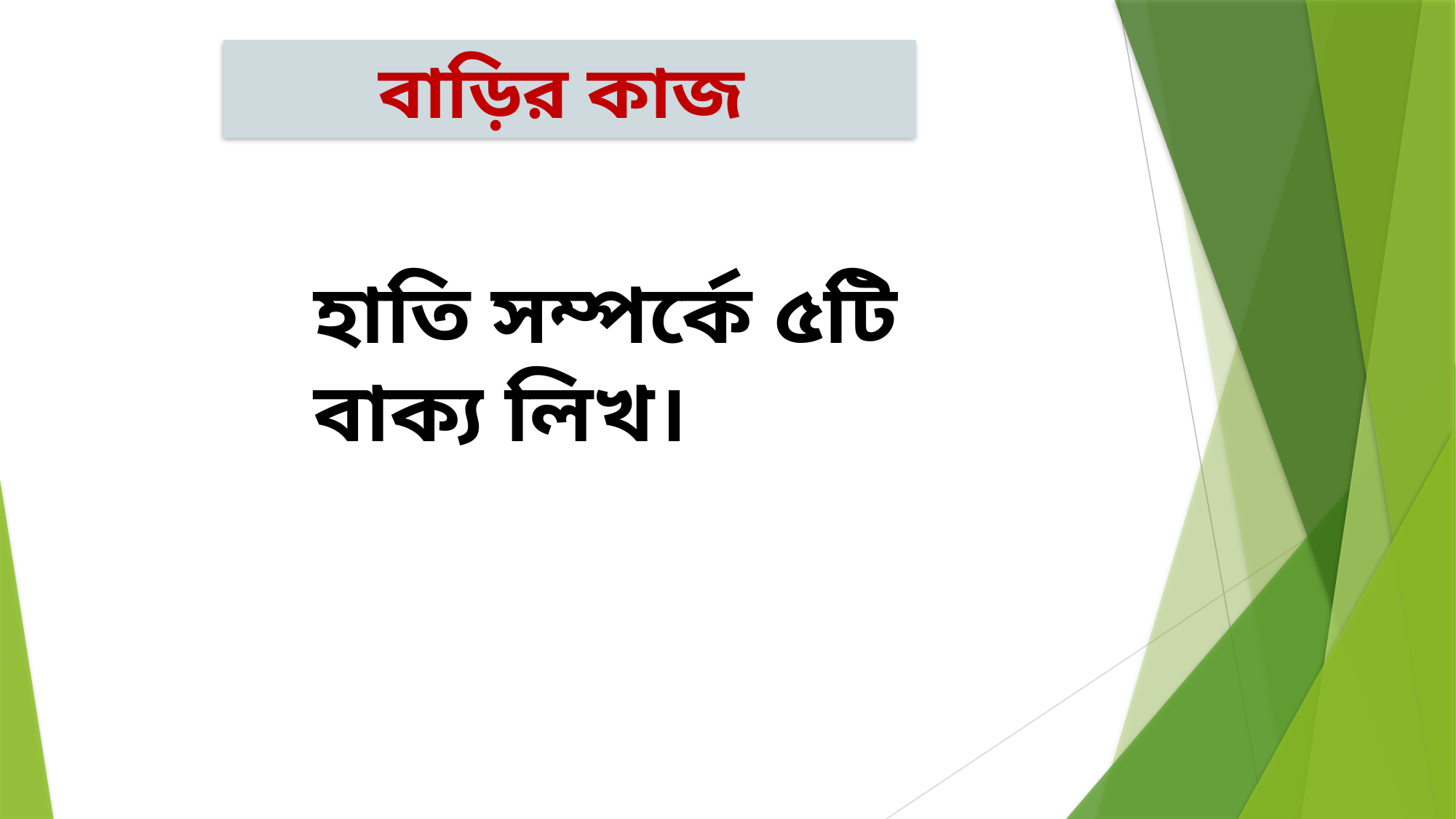

বাড়ির কাজ
হাতি সম্পর্কে ৫টি বাক্য লিখ।